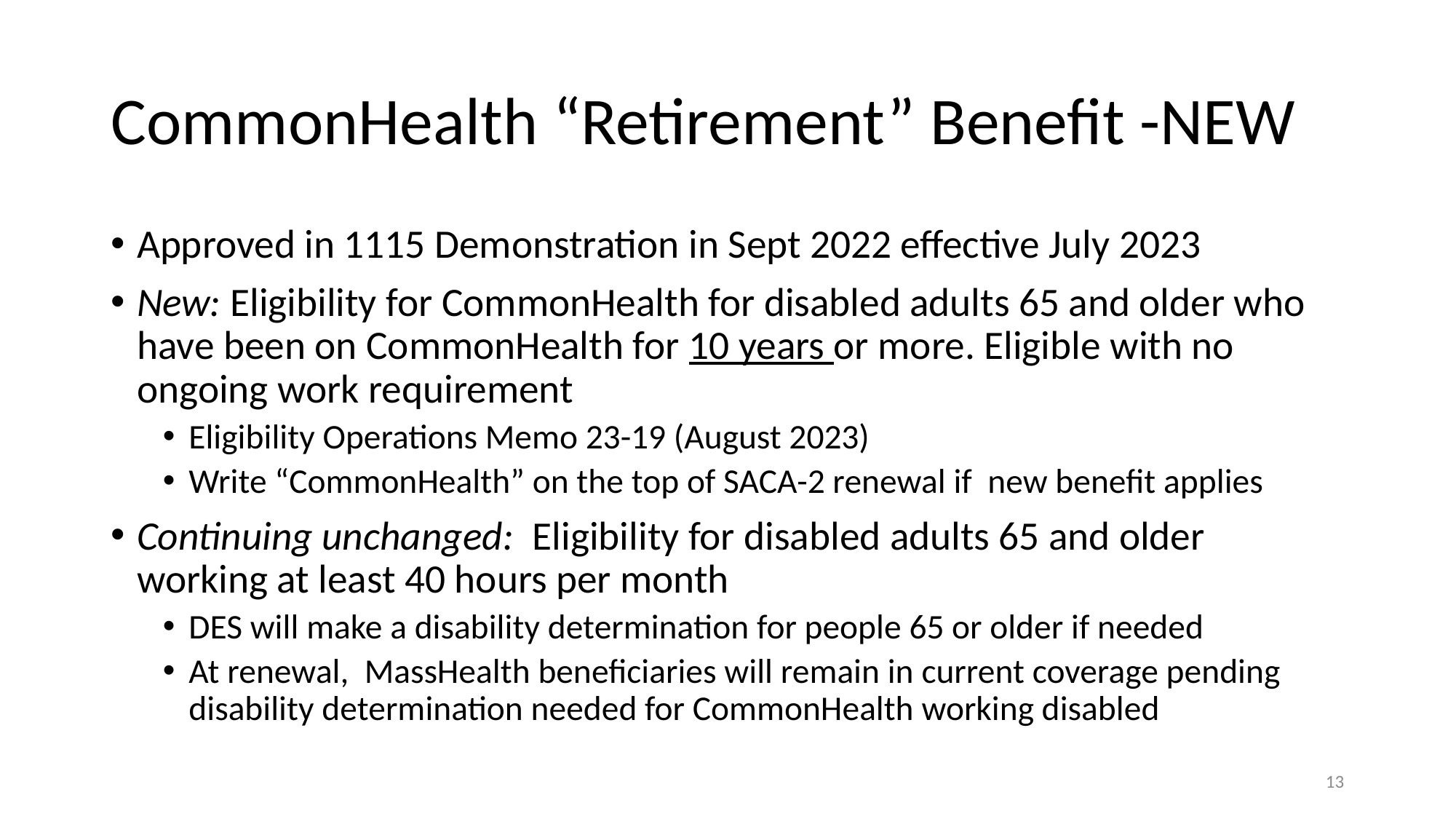

# CommonHealth “Retirement” Benefit -NEW
Approved in 1115 Demonstration in Sept 2022 effective July 2023
New: Eligibility for CommonHealth for disabled adults 65 and older who have been on CommonHealth for 10 years or more. Eligible with no ongoing work requirement
Eligibility Operations Memo 23-19 (August 2023)
Write “CommonHealth” on the top of SACA-2 renewal if  new benefit applies
Continuing unchanged:  Eligibility for disabled adults 65 and older  working at least 40 hours per month
DES will make a disability determination for people 65 or older if needed
At renewal,  MassHealth beneficiaries will remain in current coverage pending disability determination needed for CommonHealth working disabled

13